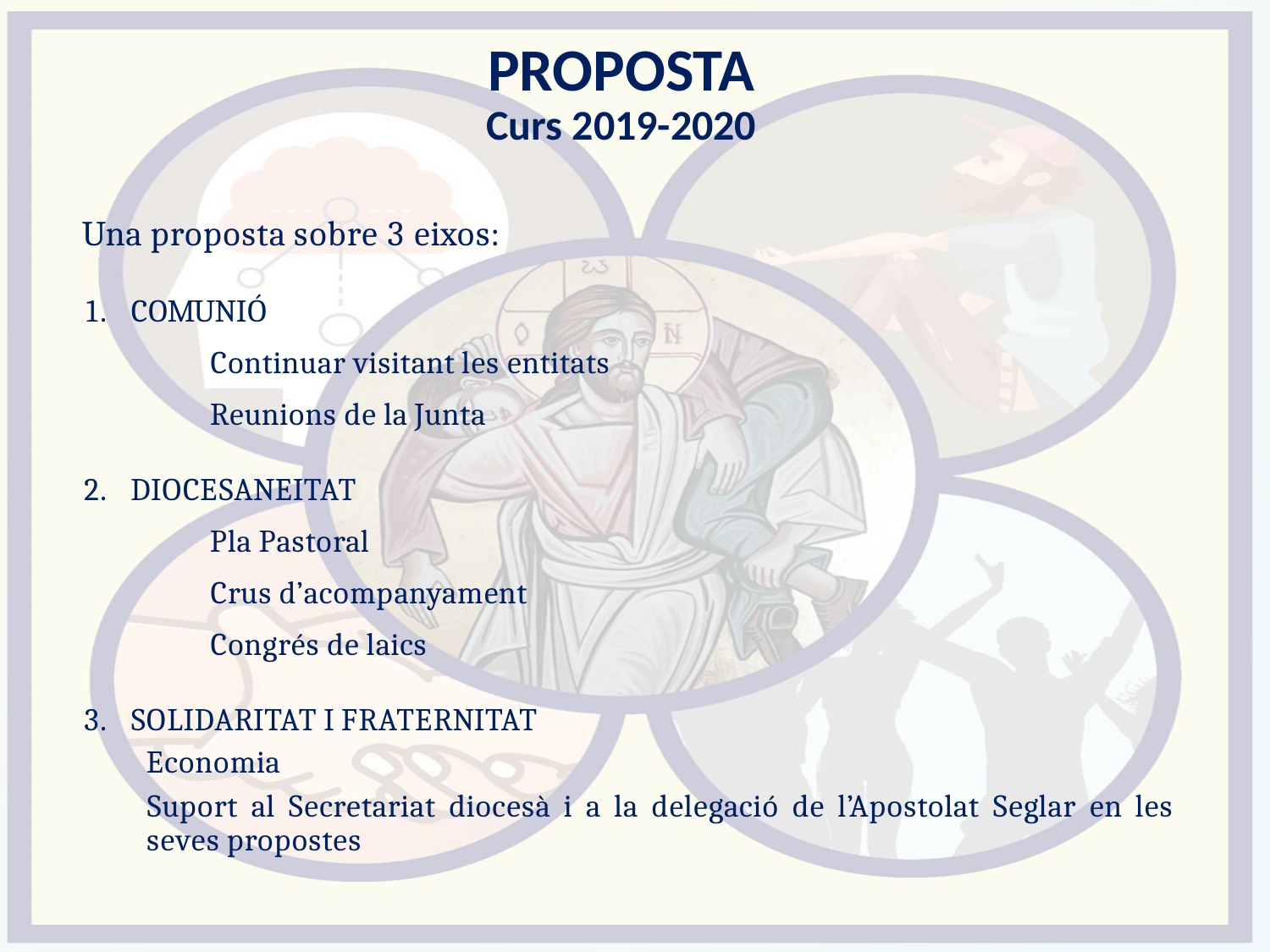

# PROPOSTA Curs 2019-2020
Una proposta sobre 3 eixos:
COMUNIÓ
	Continuar visitant les entitats
	Reunions de la Junta
DIOCESANEITAT
	Pla Pastoral
	Crus d’acompanyament
	Congrés de laics
SOLIDARITAT I FRATERNITAT
Economia
Suport al Secretariat diocesà i a la delegació de l’Apostolat Seglar en les seves propostes